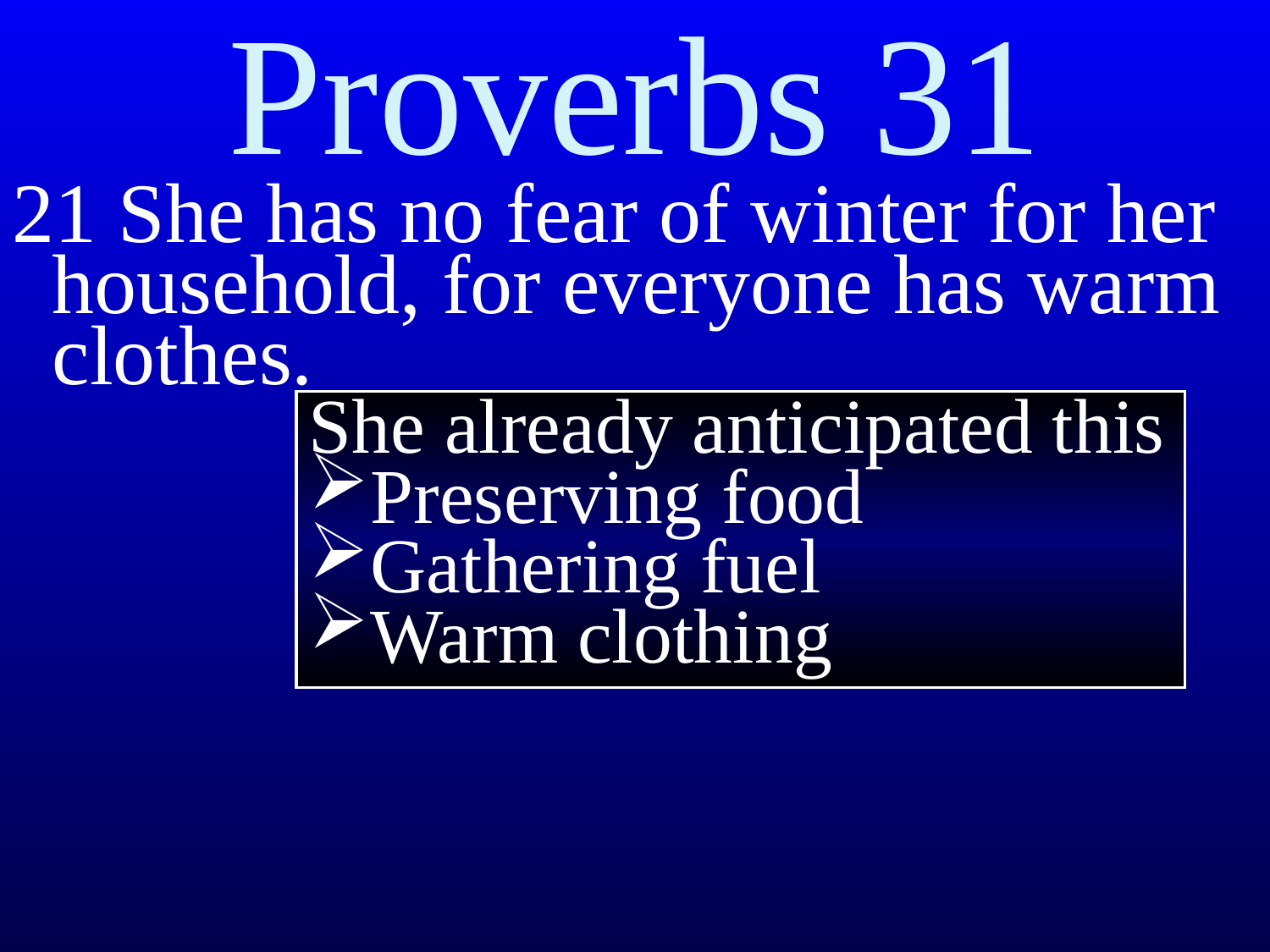

Proverbs 31
21 She has no fear of winter for her household, for everyone has warm clothes.
She already anticipated this
Preserving food
Gathering fuel
Warm clothing